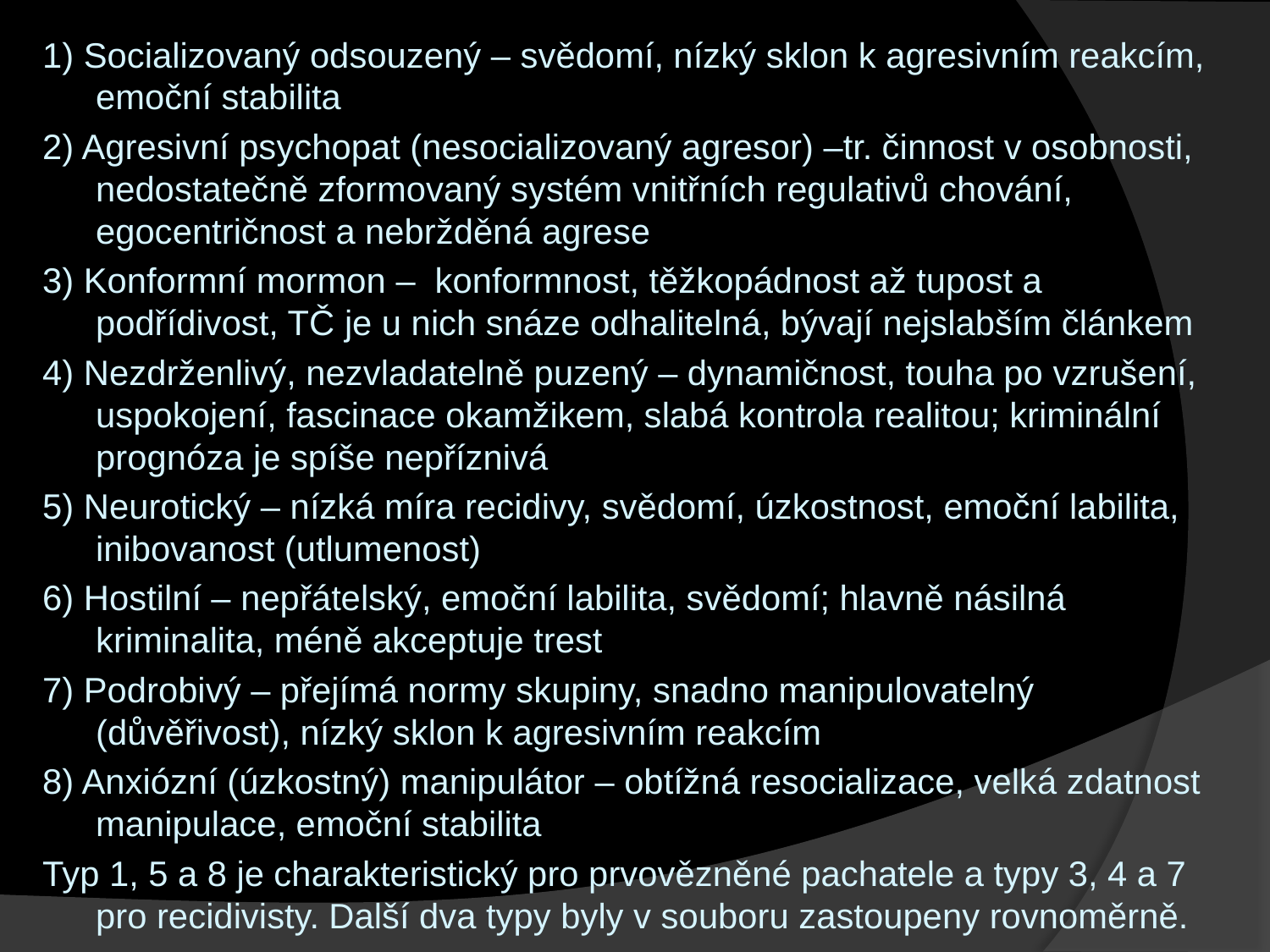

1) Socializovaný odsouzený – svědomí, nízký sklon k agresivním reakcím, emoční stabilita
2) Agresivní psychopat (nesocializovaný agresor) –tr. činnost v osobnosti, nedostatečně zformovaný systém vnitřních regulativů chování, egocentričnost a nebržděná agrese
3) Konformní mormon –  konformnost, těžkopádnost až tupost a podřídivost, TČ je u nich snáze odhalitelná, bývají nejslabším článkem
4) Nezdrženlivý, nezvladatelně puzený – dynamičnost, touha po vzrušení, uspokojení, fascinace okamžikem, slabá kontrola realitou; kriminální prognóza je spíše nepříznivá
5) Neurotický – nízká míra recidivy, svědomí, úzkostnost, emoční labilita, inibovanost (utlumenost)
6) Hostilní – nepřátelský, emoční labilita, svědomí; hlavně násilná kriminalita, méně akceptuje trest
7) Podrobivý – přejímá normy skupiny, snadno manipulovatelný (důvěřivost), nízký sklon k agresivním reakcím
8) Anxiózní (úzkostný) manipulátor – obtížná resocializace, velká zdatnost manipulace, emoční stabilita
Typ 1, 5 a 8 je charakteristický pro prvovězněné pachatele a typy 3, 4 a 7 pro recidivisty. Další dva typy byly v souboru zastoupeny rovnoměrně.